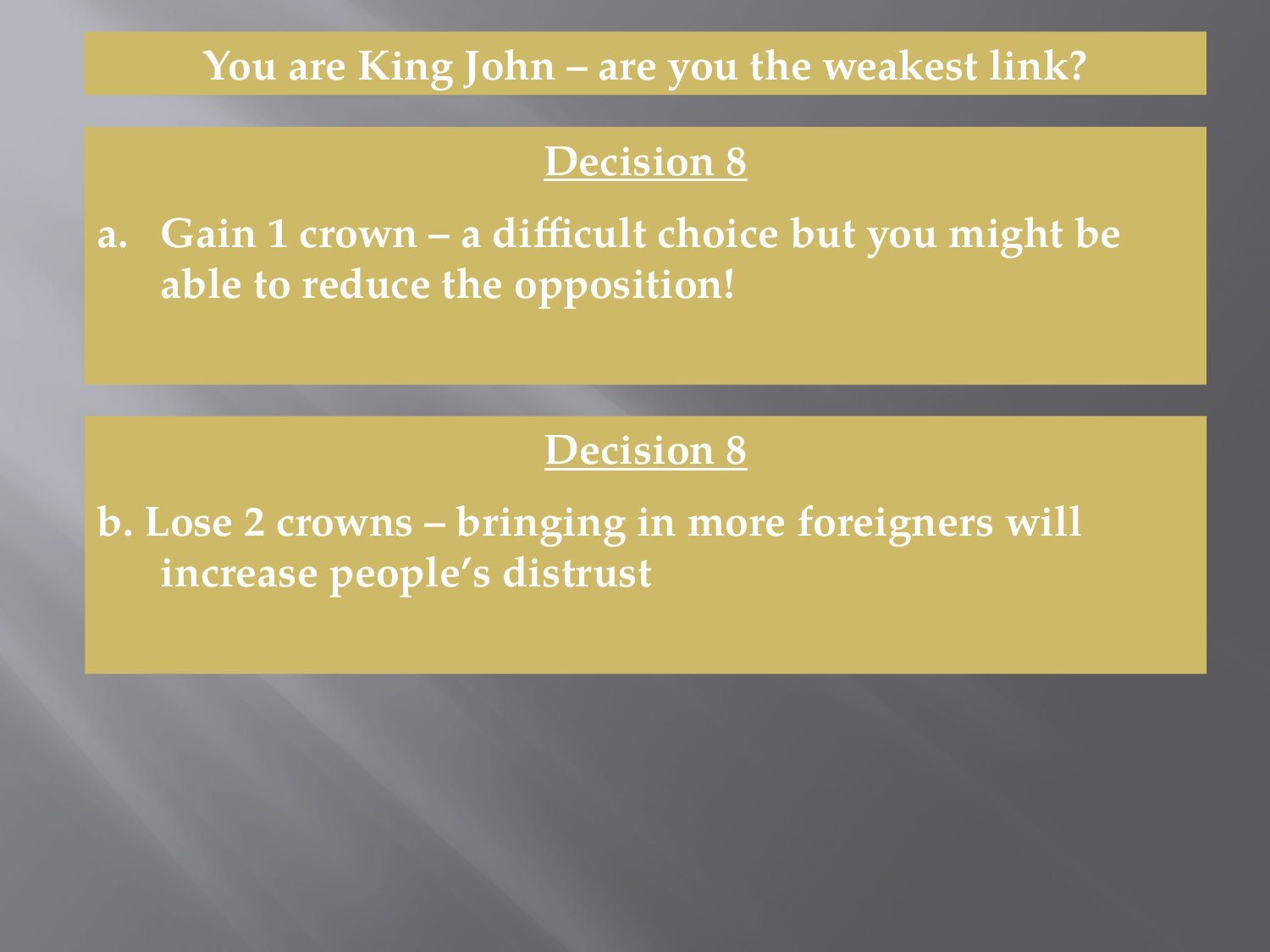

You are King John – are you the weakest link?
Decision 8
Gain 1 crown – a difficult choice but you might be able to reduce the opposition!

Decision 8
b. Lose 2 crowns – bringing in more foreigners will increase people’s distrust